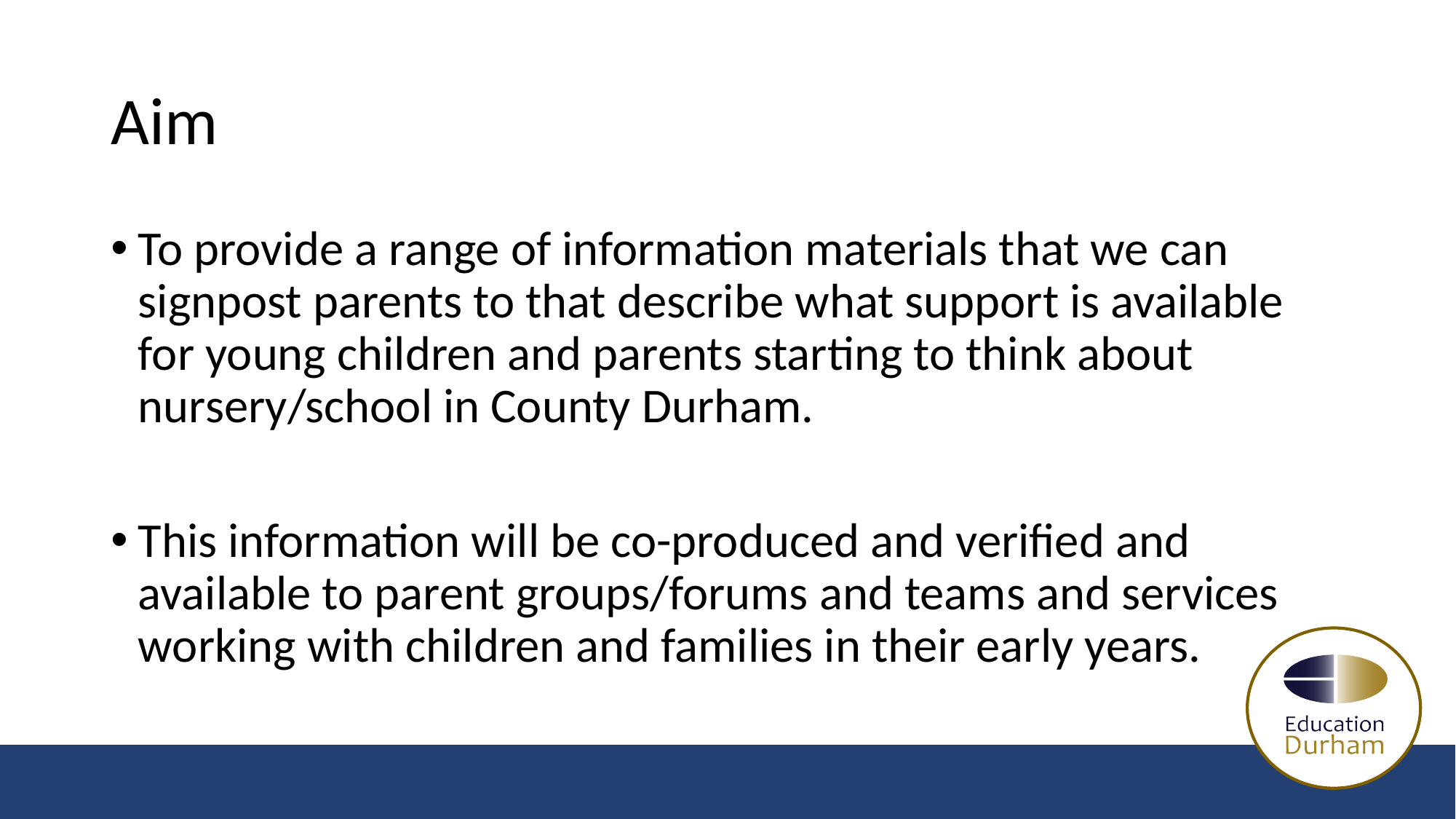

# Aim
To provide a range of information materials that we can signpost parents to that describe what support is available for young children and parents starting to think about nursery/school in County Durham.

This information will be co-produced and verified and available to parent groups/forums and teams and services working with children and families in their early years.